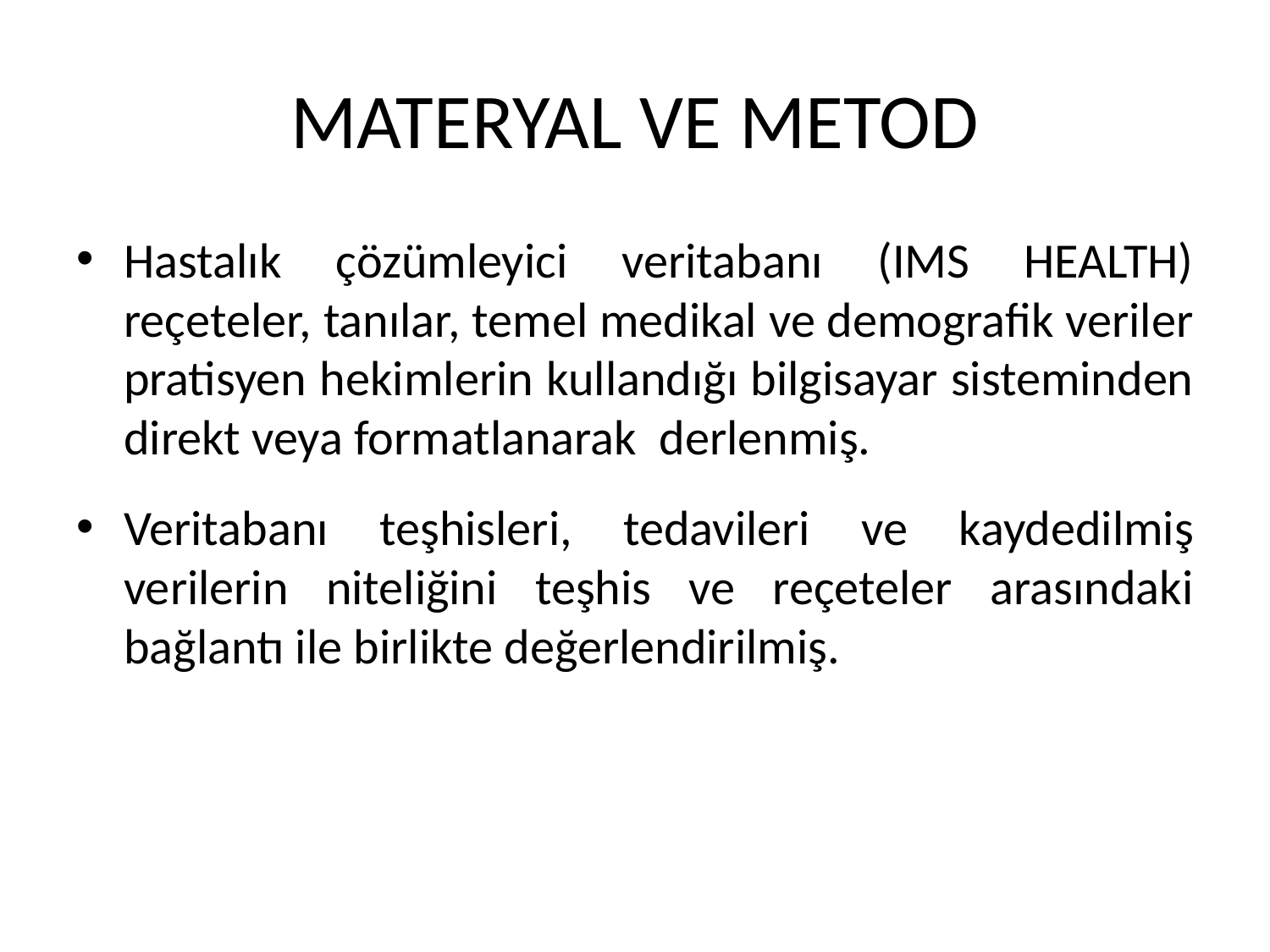

# MATERYAL VE METOD
Hastalık çözümleyici veritabanı (IMS HEALTH) reçeteler, tanılar, temel medikal ve demografik veriler pratisyen hekimlerin kullandığı bilgisayar sisteminden direkt veya formatlanarak  derlenmiş.
Veritabanı teşhisleri, tedavileri ve kaydedilmiş verilerin niteliğini teşhis ve reçeteler arasındaki bağlantı ile birlikte değerlendirilmiş.